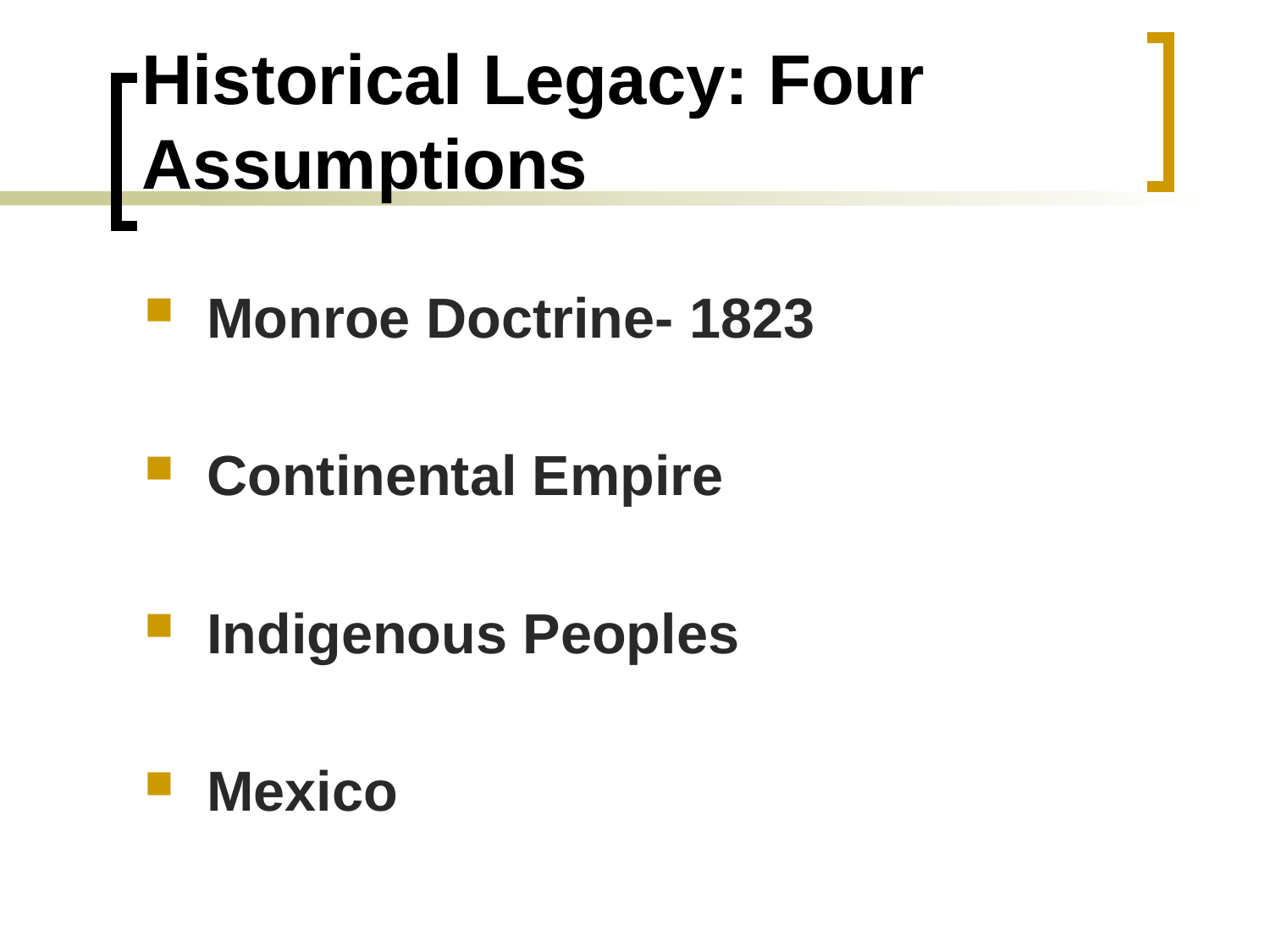

# Historical Legacy: Four Assumptions
Monroe Doctrine- 1823

Continental Empire

Indigenous Peoples

Mexico